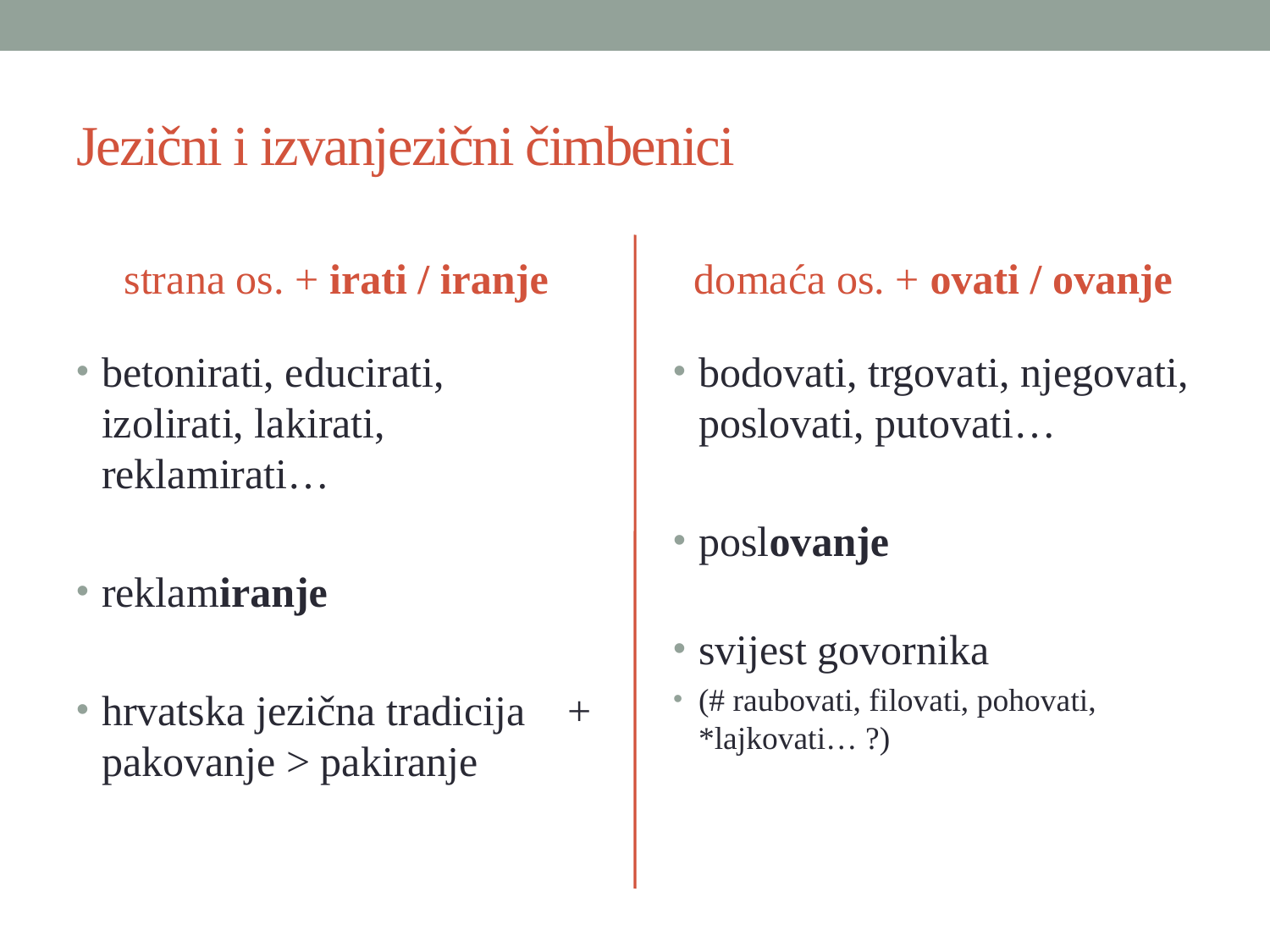

# Jezični i izvanjezični čimbenici
strana os. + irati / iranje
domaća os. + ovati / ovanje
betonirati, educirati, izolirati, lakirati, reklamirati…

reklamiranje

hrvatska jezična tradicija    + pakovanje > pakiranje
bodovati, trgovati, njegovati, poslovati, putovati…

poslovanje

svijest govornika
(# raubovati, filovati, pohovati, *lajkovati… ?)